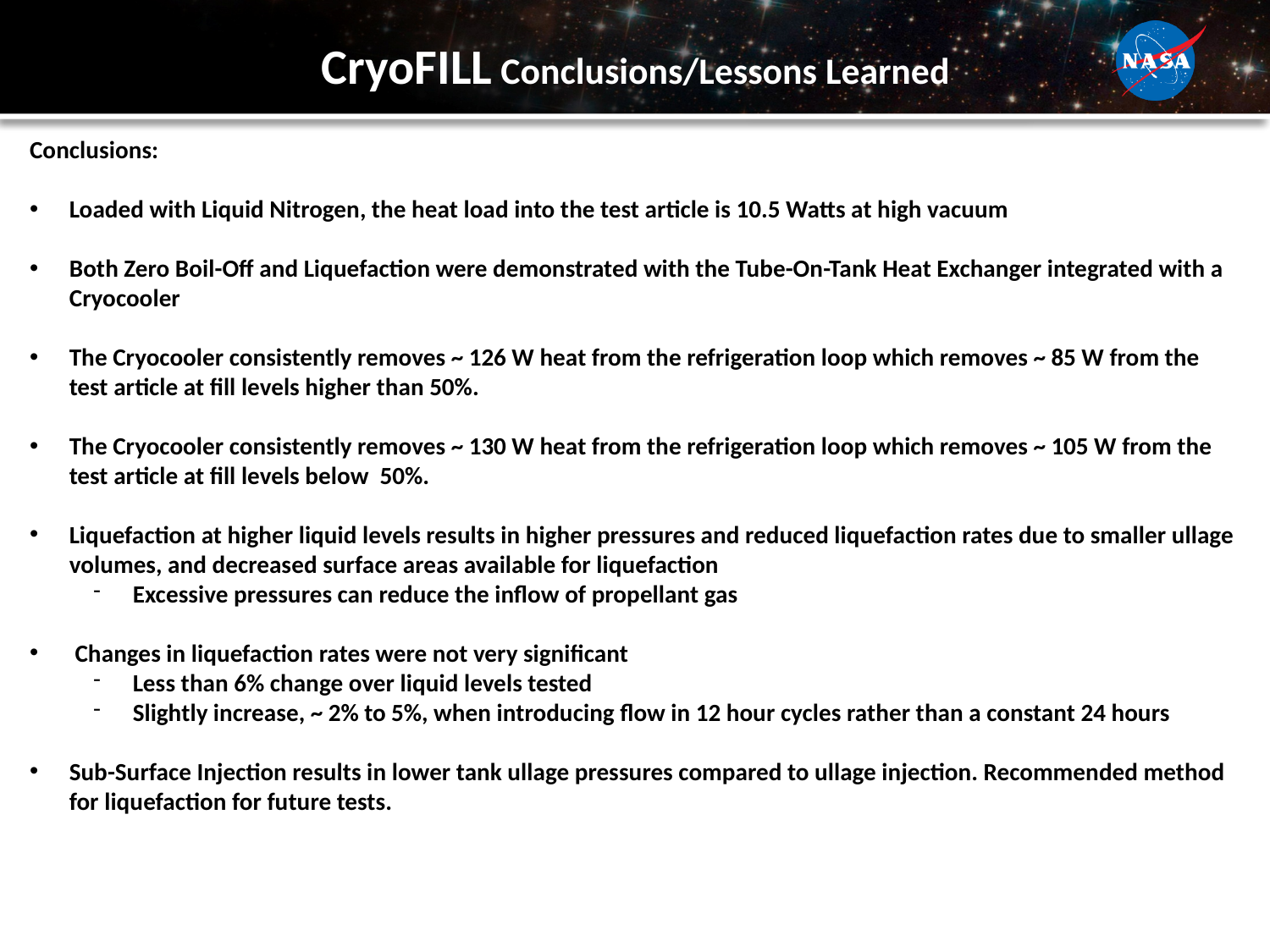

CryoFILL Conclusions/Lessons Learned
Conclusions:

Loaded with Liquid Nitrogen, the heat load into the test article is 10.5 Watts at high vacuum

Both Zero Boil-Off and Liquefaction were demonstrated with the Tube-On-Tank Heat Exchanger integrated with a Cryocooler

The Cryocooler consistently removes ~ 126 W heat from the refrigeration loop which removes ~ 85 W from the test article at fill levels higher than 50%.

The Cryocooler consistently removes ~ 130 W heat from the refrigeration loop which removes ~ 105 W from the test article at fill levels below  50%.

Liquefaction at higher liquid levels results in higher pressures and reduced liquefaction rates due to smaller ullage volumes, and decreased surface areas available for liquefaction
Excessive pressures can reduce the inflow of propellant gas

 Changes in liquefaction rates were not very significant
Less than 6% change over liquid levels tested
Slightly increase, ~ 2% to 5%, when introducing flow in 12 hour cycles rather than a constant 24 hours

Sub-Surface Injection results in lower tank ullage pressures compared to ullage injection. Recommended method for liquefaction for future tests.